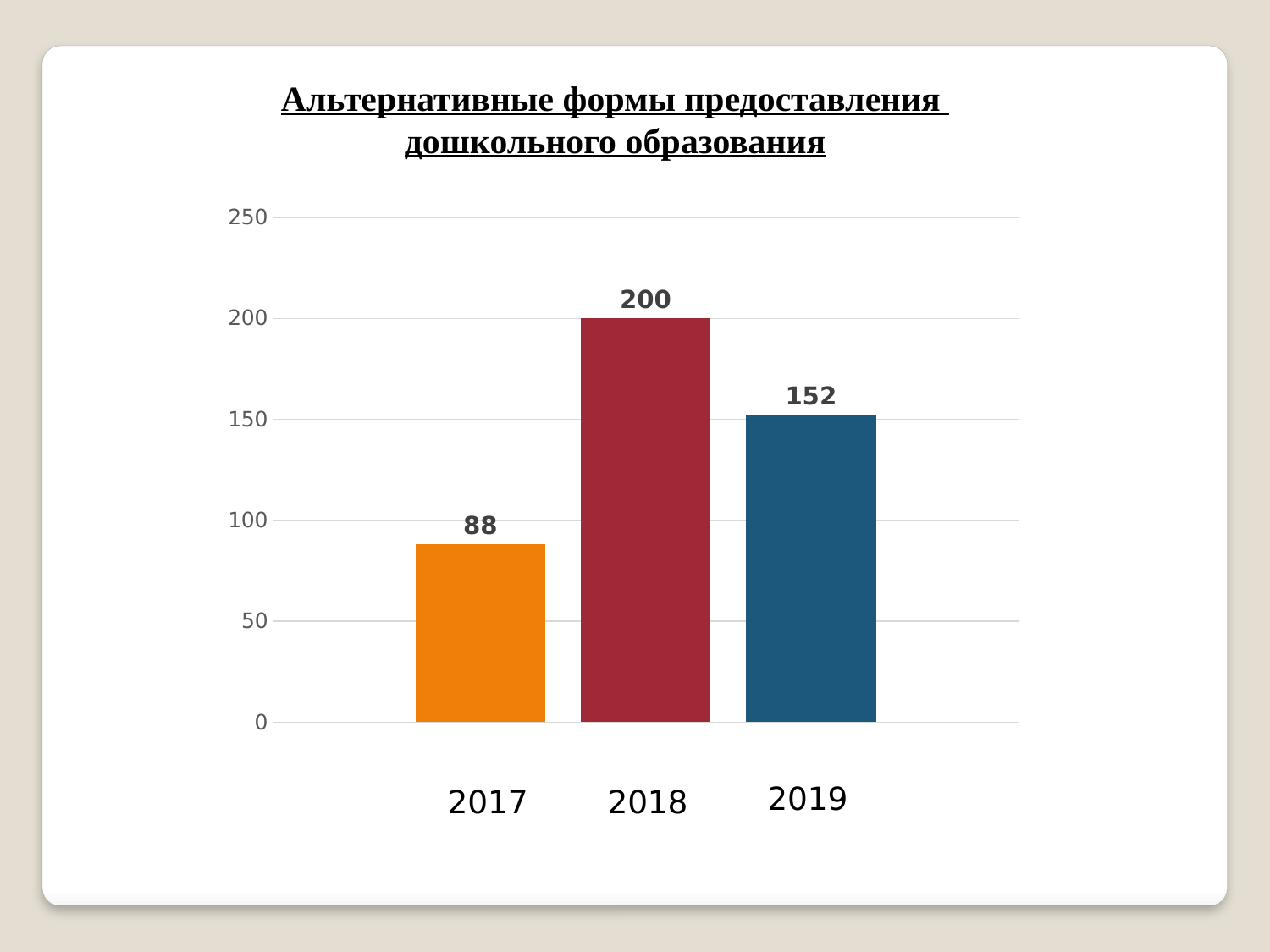

Альтернативные формы предоставления
дошкольного образования

### Chart

| Category | 2017-2018 | 2018-2019 | 2019-2020 |
|---|---|---|---|
2019
2017
2018